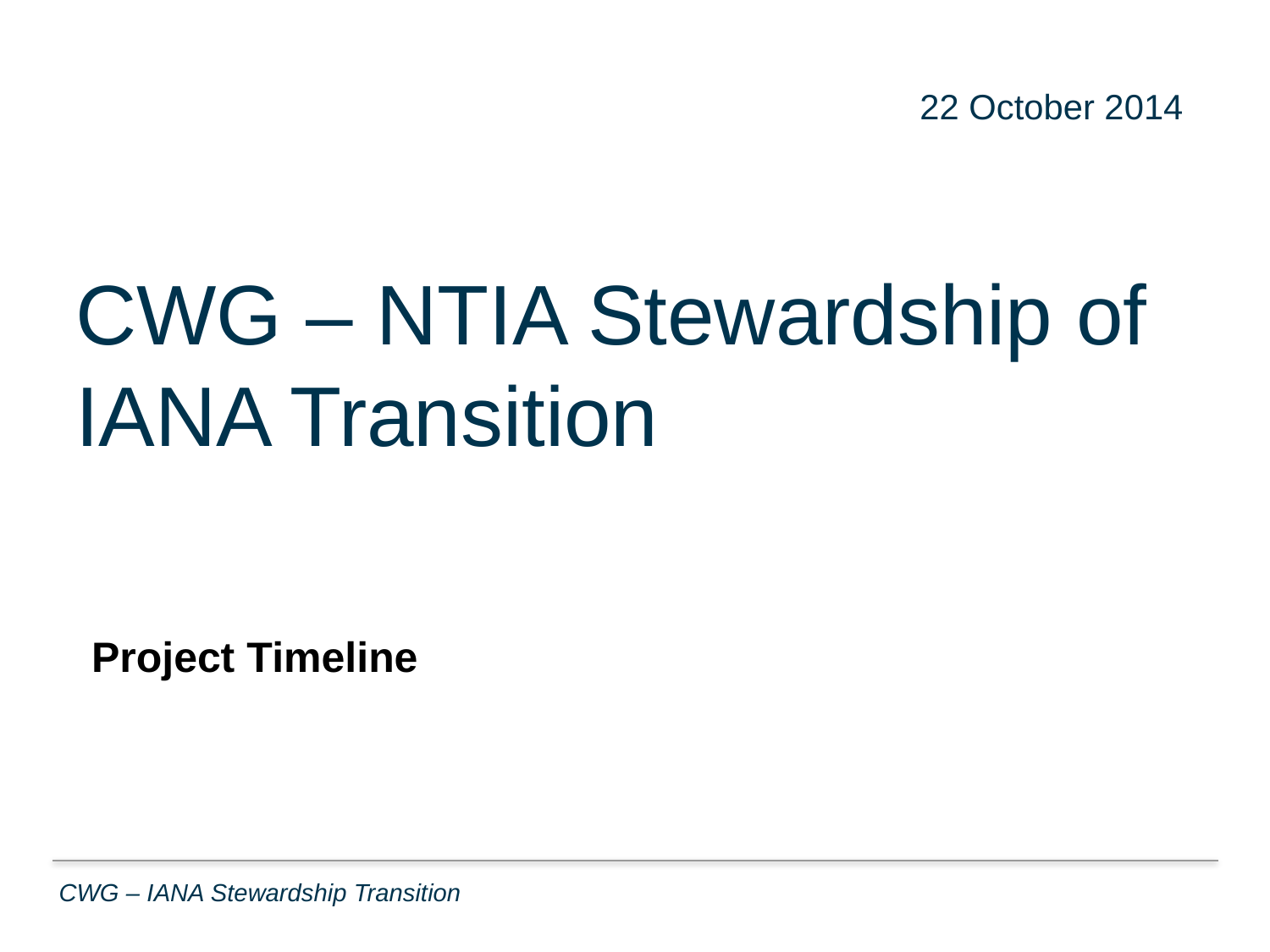

22 22 October 2014
CWG – NTIA Stewardship of IANA Transition
Project Timeline